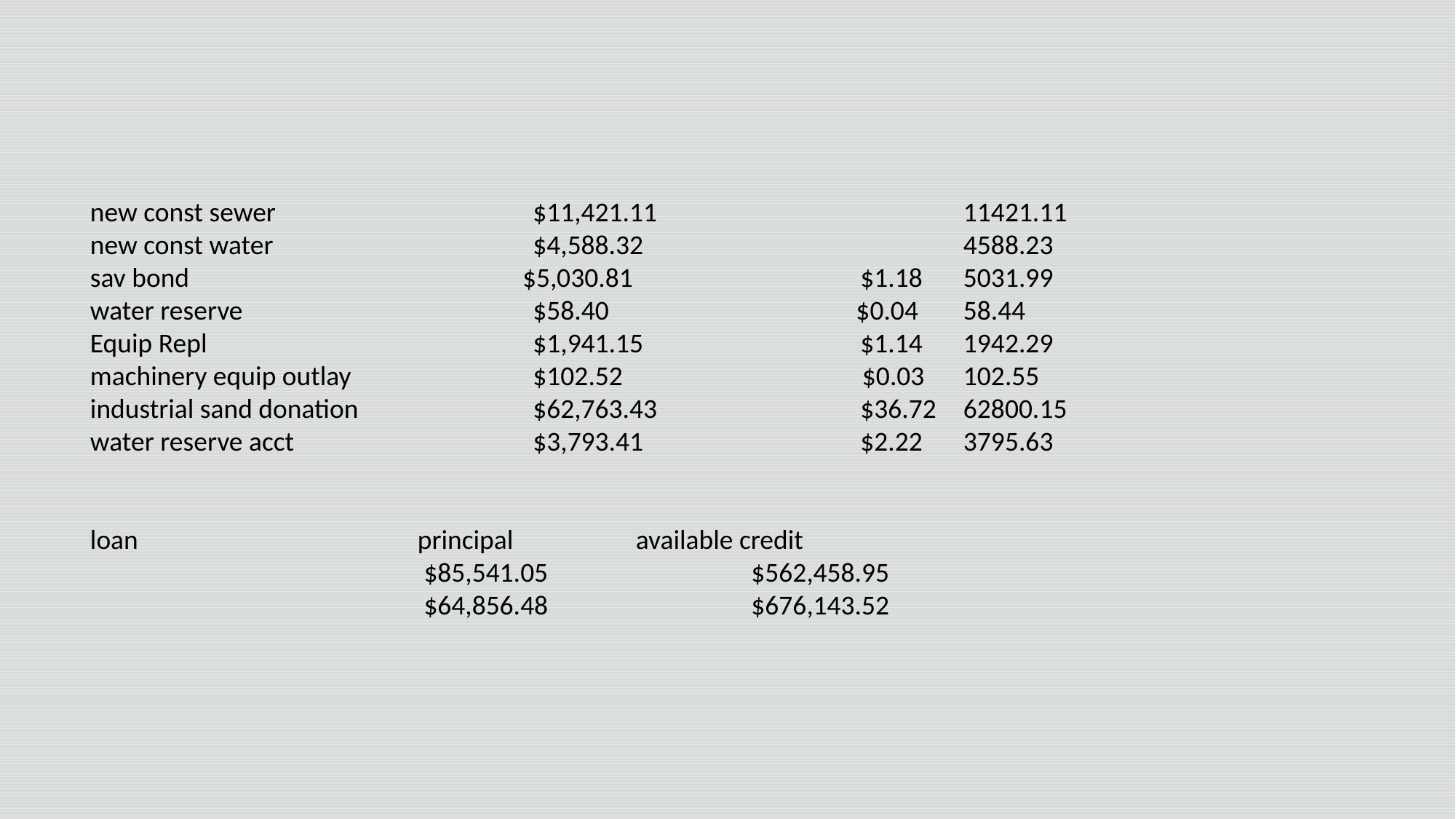

new const sewer	 		 $11,421.11 			11421.11
new const water			 $4,588.32 			4588.23
sav bond 			                 $5,030.81 		 $1.18 	5031.99
water reserve			 $58.40 		                  $0.04 	58.44
Equip Repl			 $1,941.15 		 $1.14 	1942.29
machinery equip outlay		 $102.52 		                   $0.03 	102.55
industrial sand donation		 $62,763.43 		 $36.72 	62800.15
water reserve acct			 $3,793.41 		 $2.22 	3795.63

loan			principal		available credit
			 $85,541.05 		 $562,458.95
			 $64,856.48 		 $676,143.52